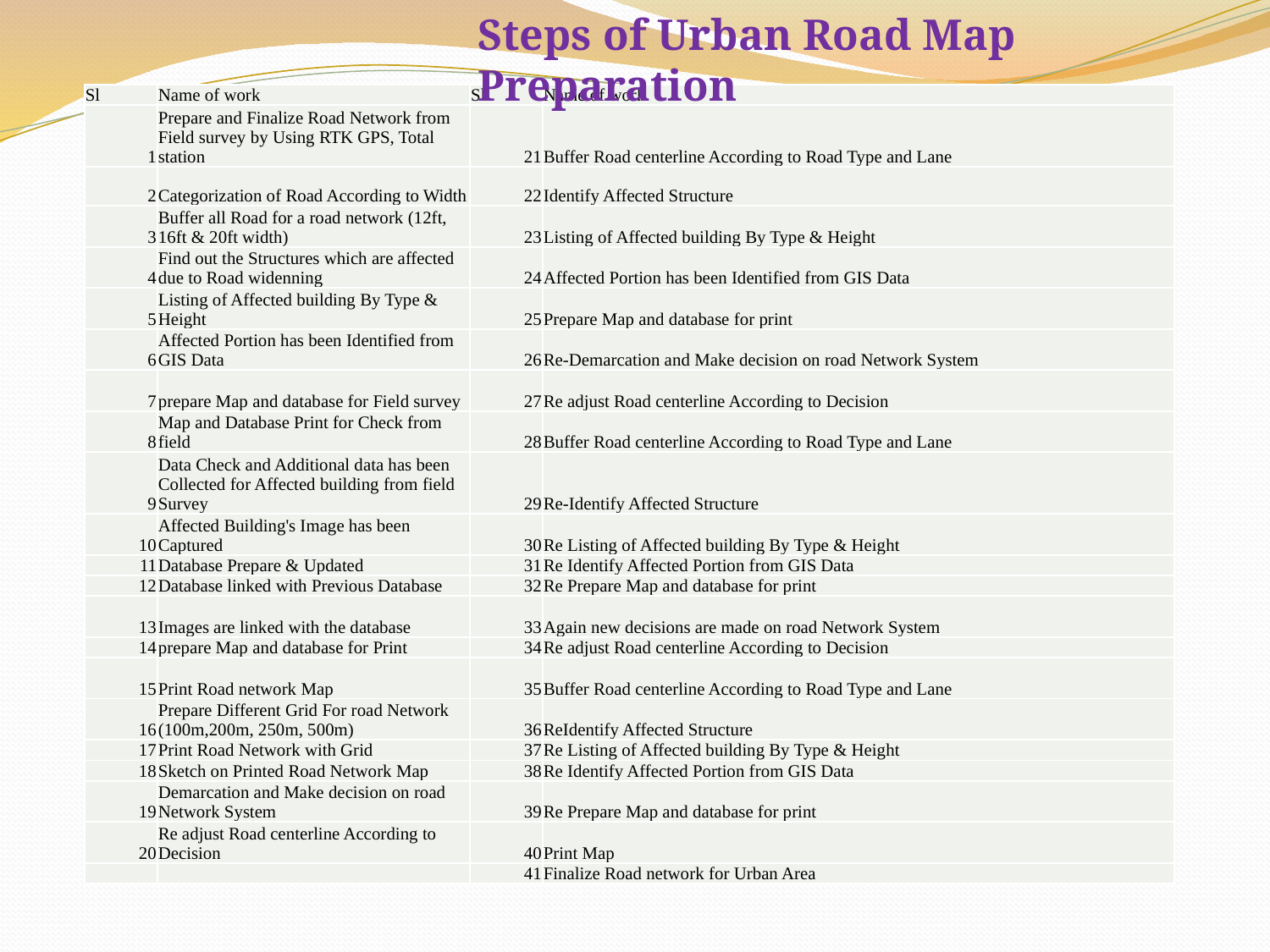

Steps of Urban Road Map Preparation
| Sl | Name of work | Sl | Name of work |
| --- | --- | --- | --- |
| 1 | Prepare and Finalize Road Network from Field survey by Using RTK GPS, Total station | 21 | Buffer Road centerline According to Road Type and Lane |
| 2 | Categorization of Road According to Width | 22 | Identify Affected Structure |
| 3 | Buffer all Road for a road network (12ft, 16ft & 20ft width) | 23 | Listing of Affected building By Type & Height |
| 4 | Find out the Structures which are affected due to Road widenning | 24 | Affected Portion has been Identified from GIS Data |
| 5 | Listing of Affected building By Type & Height | 25 | Prepare Map and database for print |
| 6 | Affected Portion has been Identified from GIS Data | 26 | Re-Demarcation and Make decision on road Network System |
| 7 | prepare Map and database for Field survey | 27 | Re adjust Road centerline According to Decision |
| 8 | Map and Database Print for Check from field | 28 | Buffer Road centerline According to Road Type and Lane |
| 9 | Data Check and Additional data has been Collected for Affected building from field Survey | 29 | Re-Identify Affected Structure |
| 10 | Affected Building's Image has been Captured | 30 | Re Listing of Affected building By Type & Height |
| 11 | Database Prepare & Updated | 31 | Re Identify Affected Portion from GIS Data |
| 12 | Database linked with Previous Database | 32 | Re Prepare Map and database for print |
| 13 | Images are linked with the database | 33 | Again new decisions are made on road Network System |
| 14 | prepare Map and database for Print | 34 | Re adjust Road centerline According to Decision |
| 15 | Print Road network Map | 35 | Buffer Road centerline According to Road Type and Lane |
| 16 | Prepare Different Grid For road Network (100m,200m, 250m, 500m) | 36 | ReIdentify Affected Structure |
| 17 | Print Road Network with Grid | 37 | Re Listing of Affected building By Type & Height |
| 18 | Sketch on Printed Road Network Map | 38 | Re Identify Affected Portion from GIS Data |
| 19 | Demarcation and Make decision on road Network System | 39 | Re Prepare Map and database for print |
| 20 | Re adjust Road centerline According to Decision | 40 | Print Map |
|  |  | 41 | Finalize Road network for Urban Area |